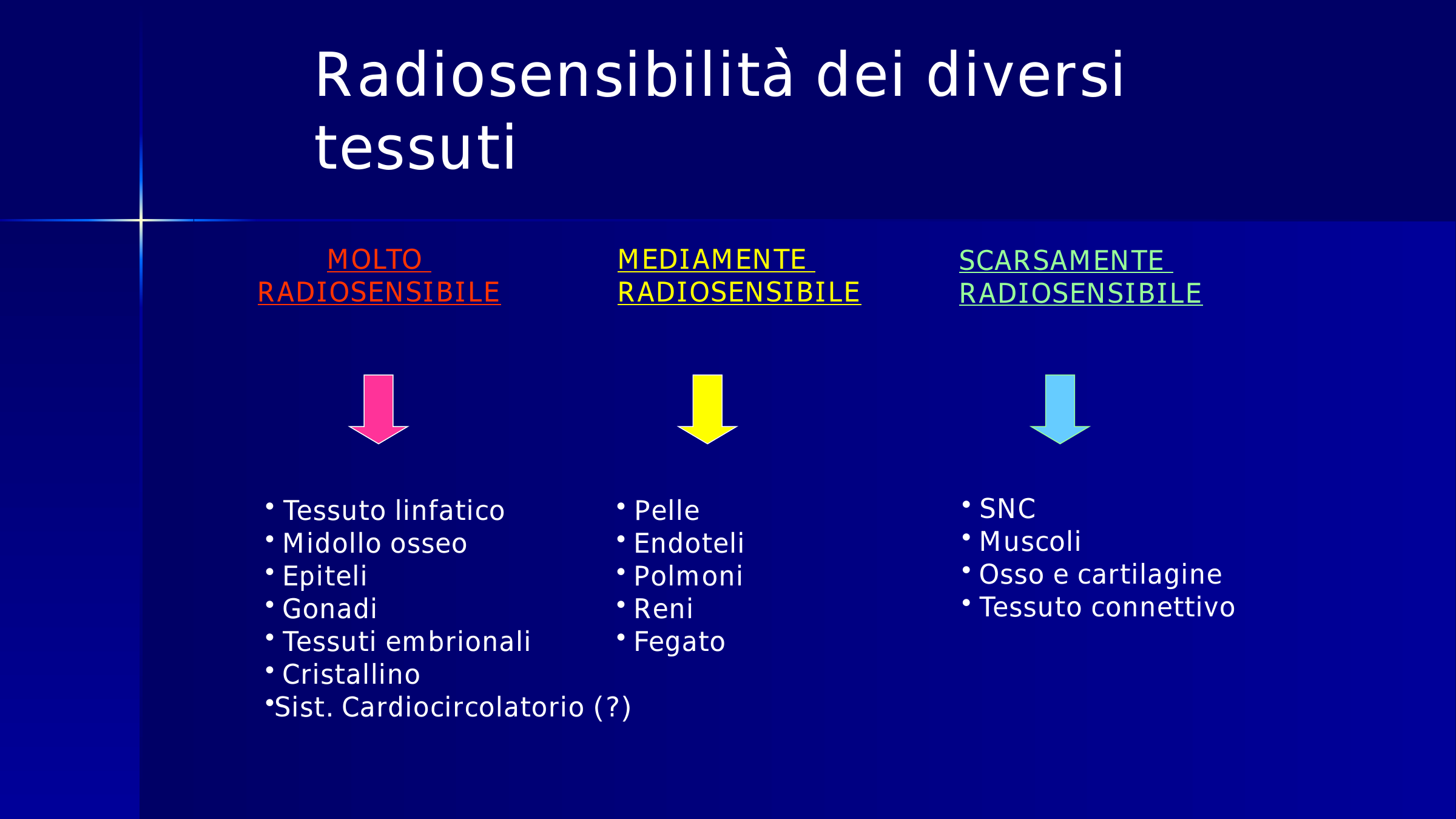

Radiosensibilità dei diversi tessuti
MOLTO
RADIOSENSIBILE
MEDIAMENTE
RADIOSENSIBILE
SCARSAMENTE
RADIOSENSIBILE

 SNC
 Muscoli
 Osso e cartilagine
 Tessuto connettivo
 Tessuto linfatico
 Midollo osseo
 Epiteli
 Gonadi
 Tessuti embrionali
 Cristallino
Sist. Cardiocircolatorio (?)
 Pelle
 Endoteli
 Polmoni
 Reni
 Fegato